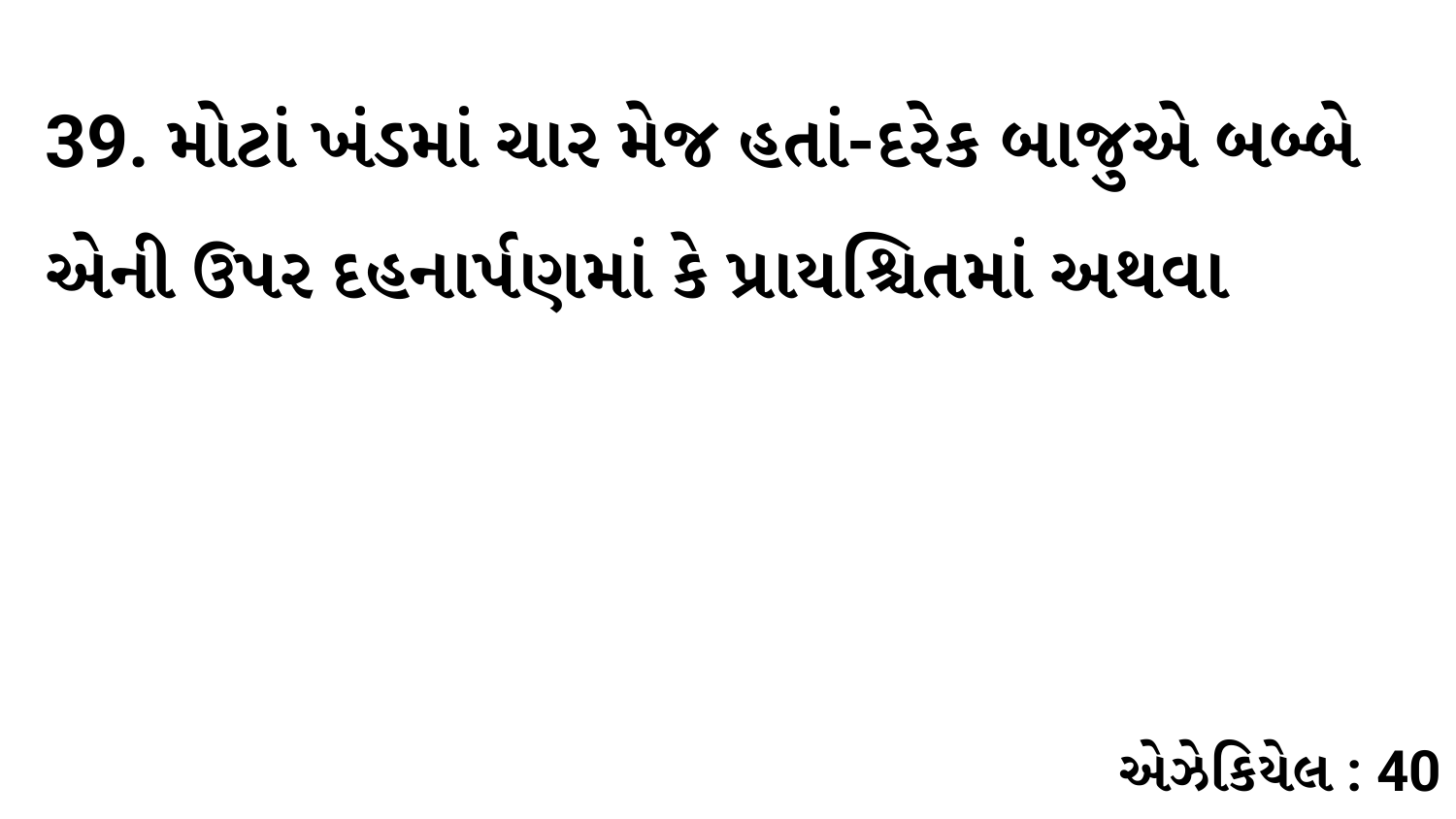

39. મોટાં ખંડમાં ચાર મેજ હતાં-દરેક બાજુએ બબ્બે એની ઉપર દહનાર્પણમાં કે પ્રાયશ્ચિતમાં અથવા
એઝેકિયેલ : 40